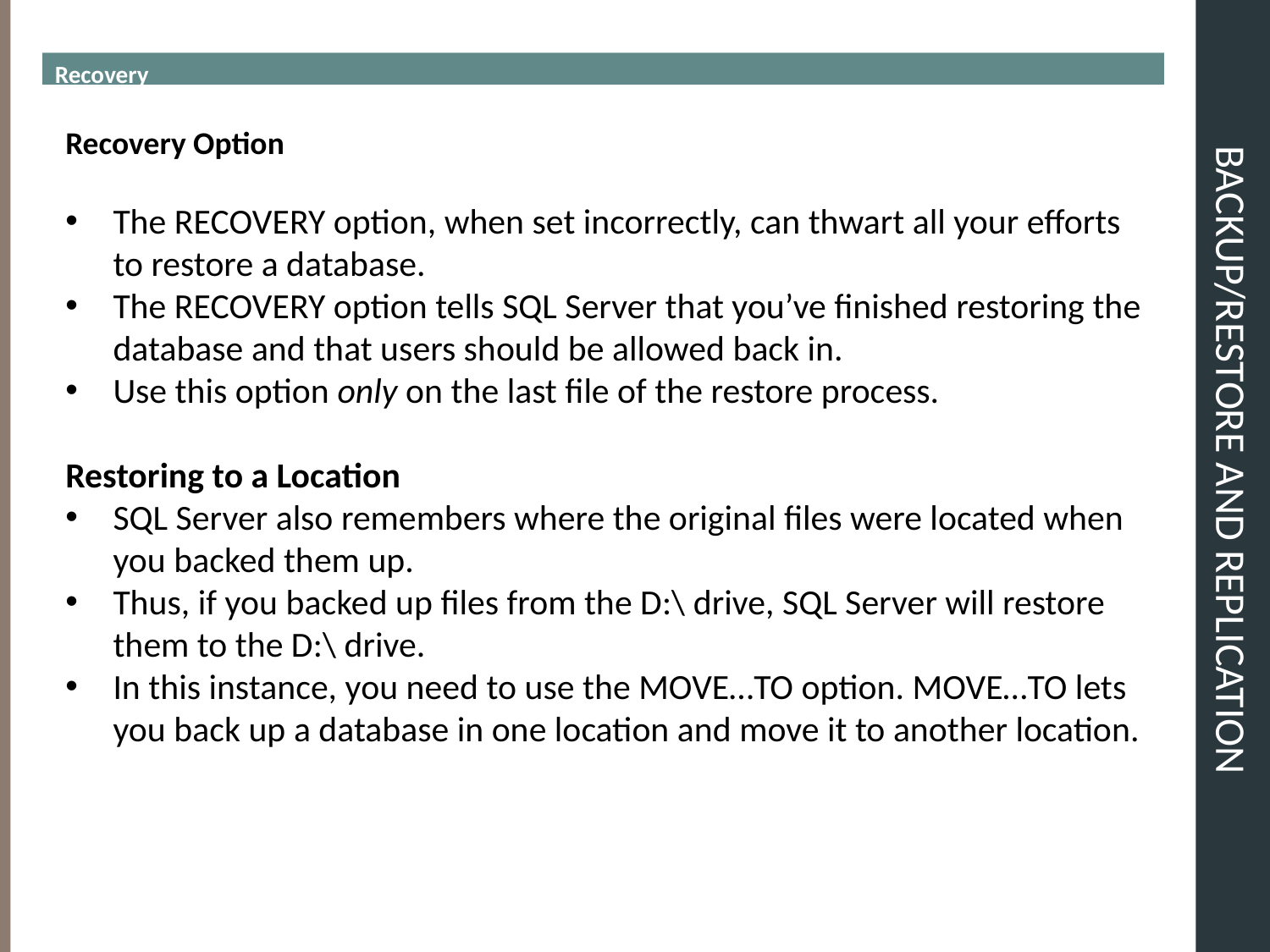

Recovery
# BACKUP/RESTORE and REPLICATION
Recovery Option

The RECOVERY option, when set incorrectly, can thwart all your efforts to restore a database.
The RECOVERY option tells SQL Server that you’ve finished restoring the database and that users should be allowed back in.
Use this option only on the last file of the restore process.

Restoring to a Location
SQL Server also remembers where the original files were located when you backed them up.
Thus, if you backed up files from the D:\ drive, SQL Server will restore them to the D:\ drive.
In this instance, you need to use the MOVE…TO option. MOVE…TO lets you back up a database in one location and move it to another location.